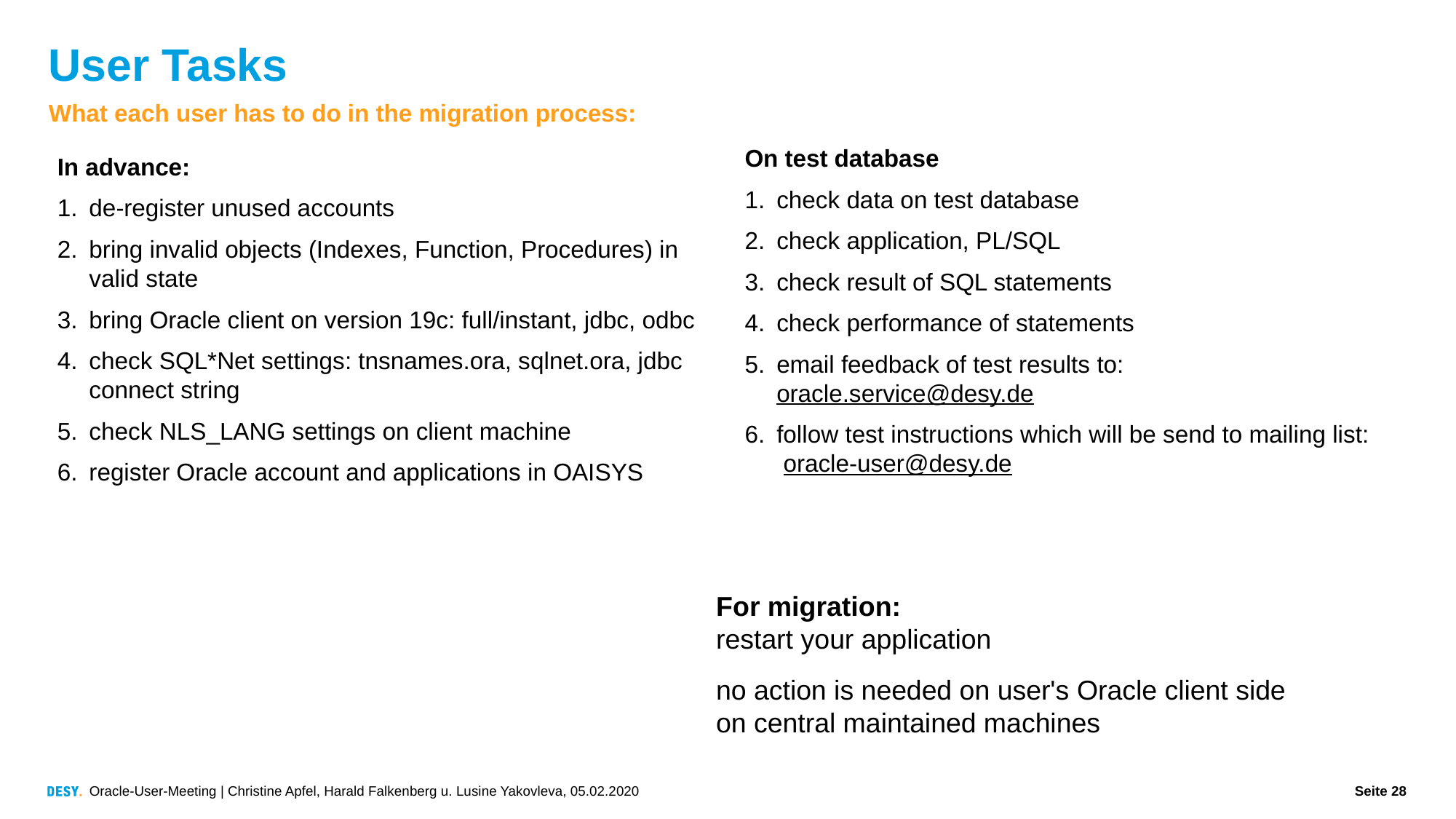

# User Tasks
What each user has to do in the migration process:
On test database
check data on test database
check application, PL/SQL
check result of SQL statements
check performance of statements
email feedback of test results to:
oracle.service@desy.de
follow test instructions which will be send to mailing list:
 oracle-user@desy.de
In advance:
de-register unused accounts
bring invalid objects (Indexes, Function, Procedures) in valid state
bring Oracle client on version 19c: full/instant, jdbc, odbc
check SQL*Net settings: tnsnames.ora, sqlnet.ora, jdbc connect string
check NLS_LANG settings on client machine
register Oracle account and applications in OAISYS
For migration:
restart your application
no action is needed on user's Oracle client side on central maintained machines
Oracle-User-Meeting | Christine Apfel, Harald Falkenberg u. Lusine Yakovleva, 05.02.2020